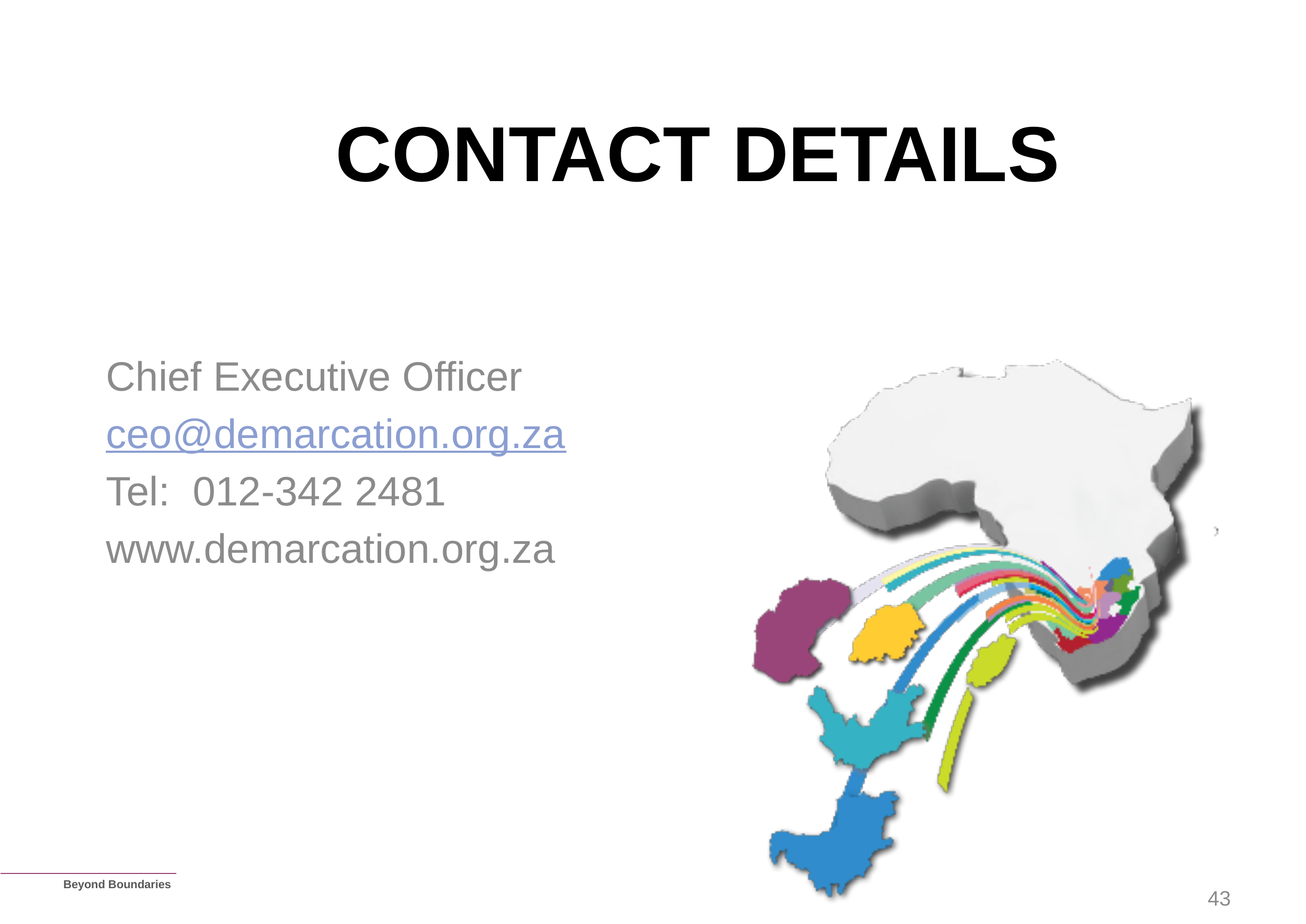

# CONTACT DETAILS
Chief Executive Officer
ceo@demarcation.org.za
Tel:  012-342 2481
www.demarcation.org.za
43